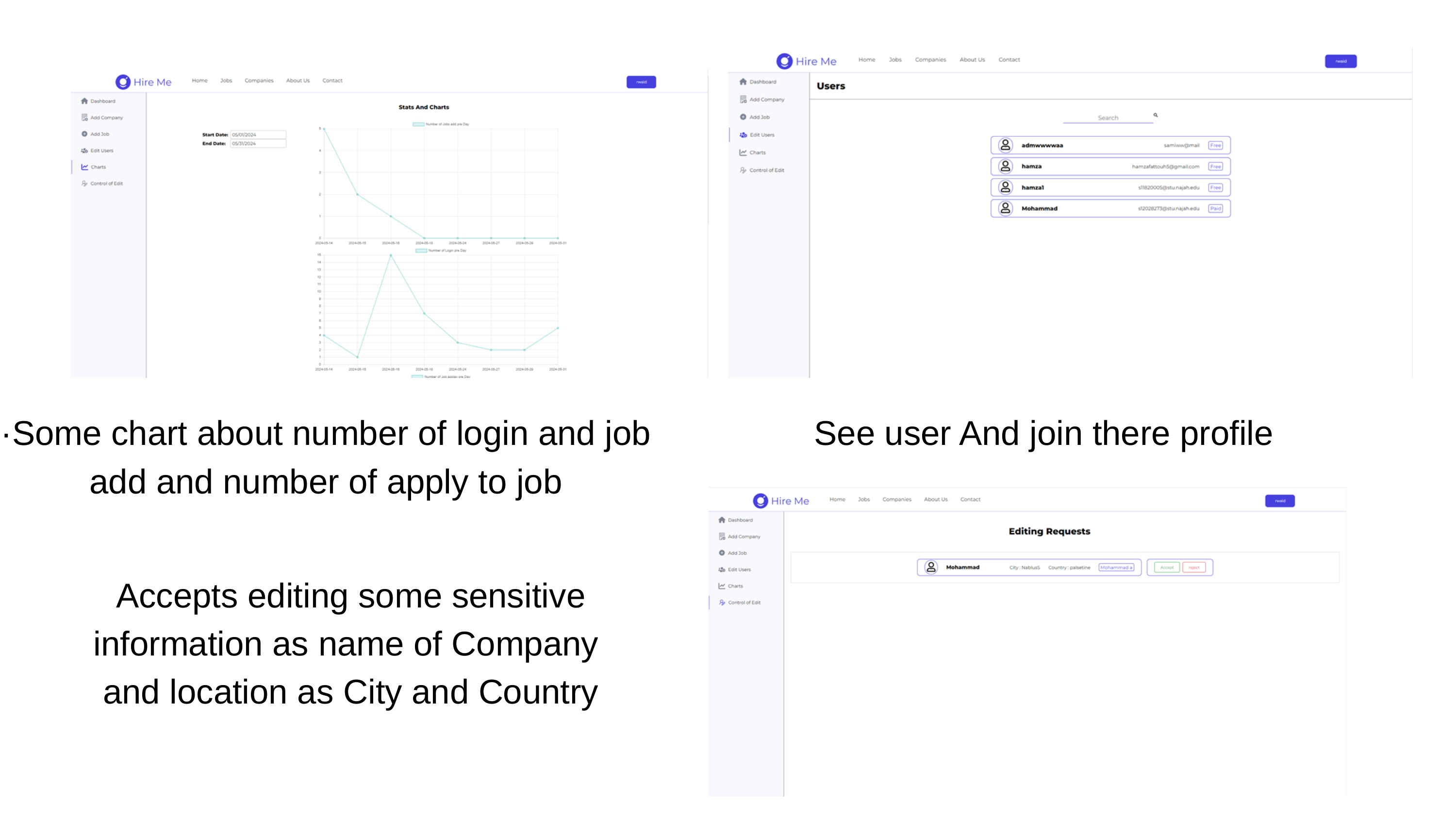

·Some chart about number of login and job add and number of apply to job

See user And join there profile

Accepts editing some sensitive information as name of Company
and location as City and Country